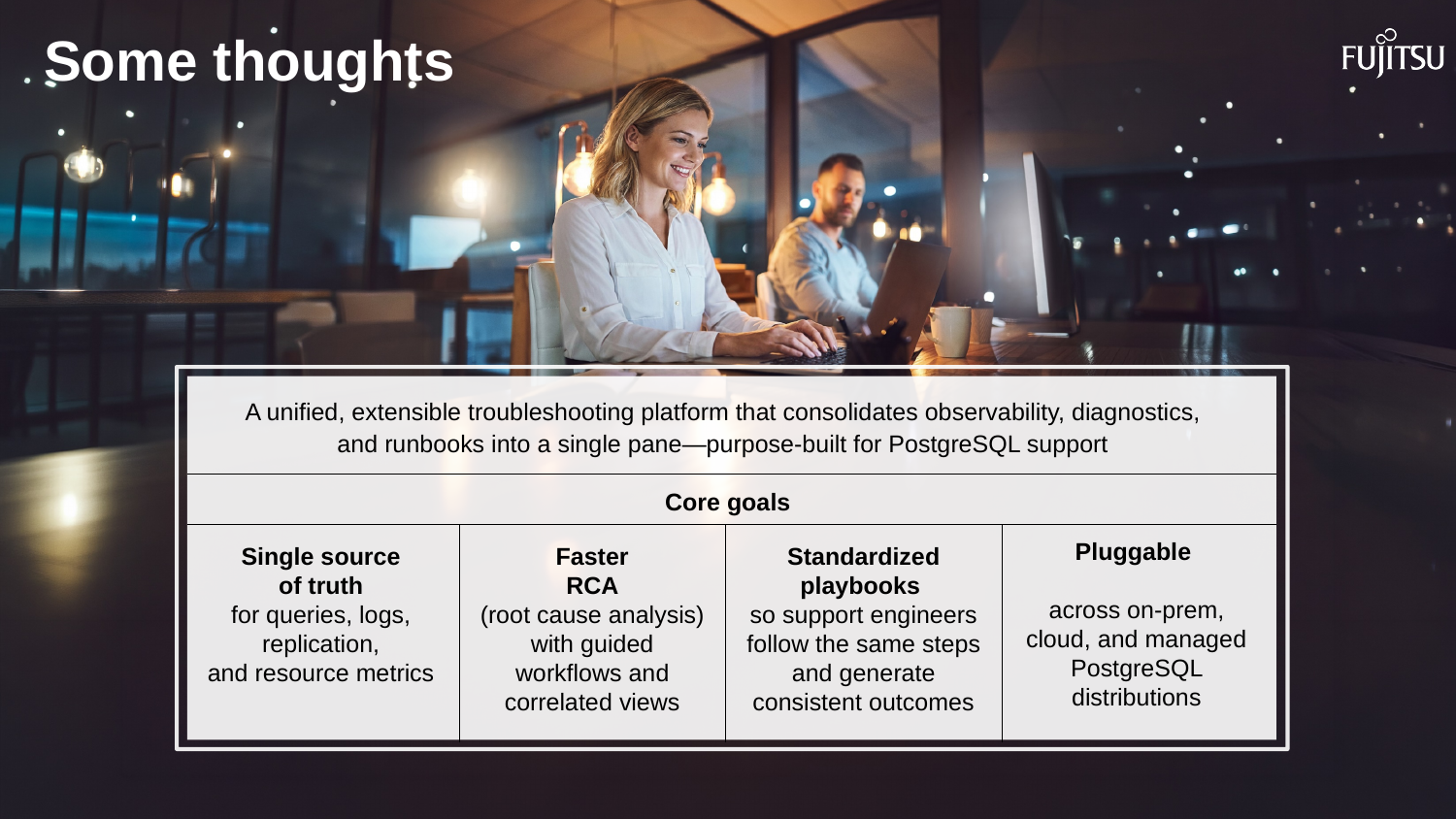

# Some thoughts

A unified, extensible troubleshooting platform that consolidates observability, diagnostics, and runbooks into a single pane—purpose-built for PostgreSQL support
Core goals
Pluggable
across on-prem, cloud, and managed PostgreSQL distributions
Single source
of truth
for queries, logs, replication,
and resource metrics
Faster
RCA
(root cause analysis) with guided workflows and correlated views
Standardized playbooks
so support engineers follow the same steps and generate consistent outcomes